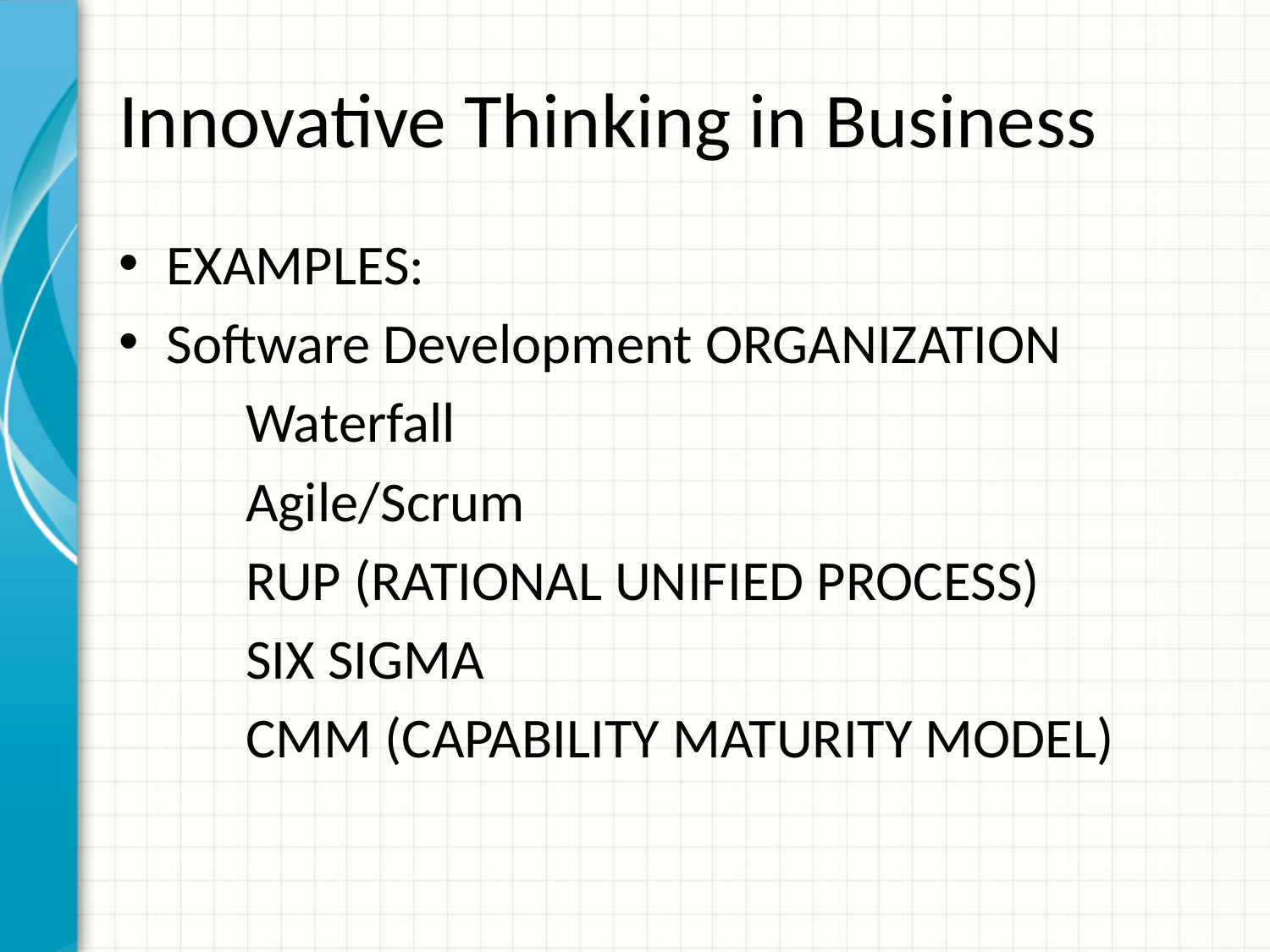

# Innovative Thinking in Business
EXAMPLES:
Software Development ORGANIZATION
	Waterfall
	Agile/Scrum
	RUP (RATIONAL UNIFIED PROCESS)
	SIX SIGMA
	CMM (CAPABILITY MATURITY MODEL)